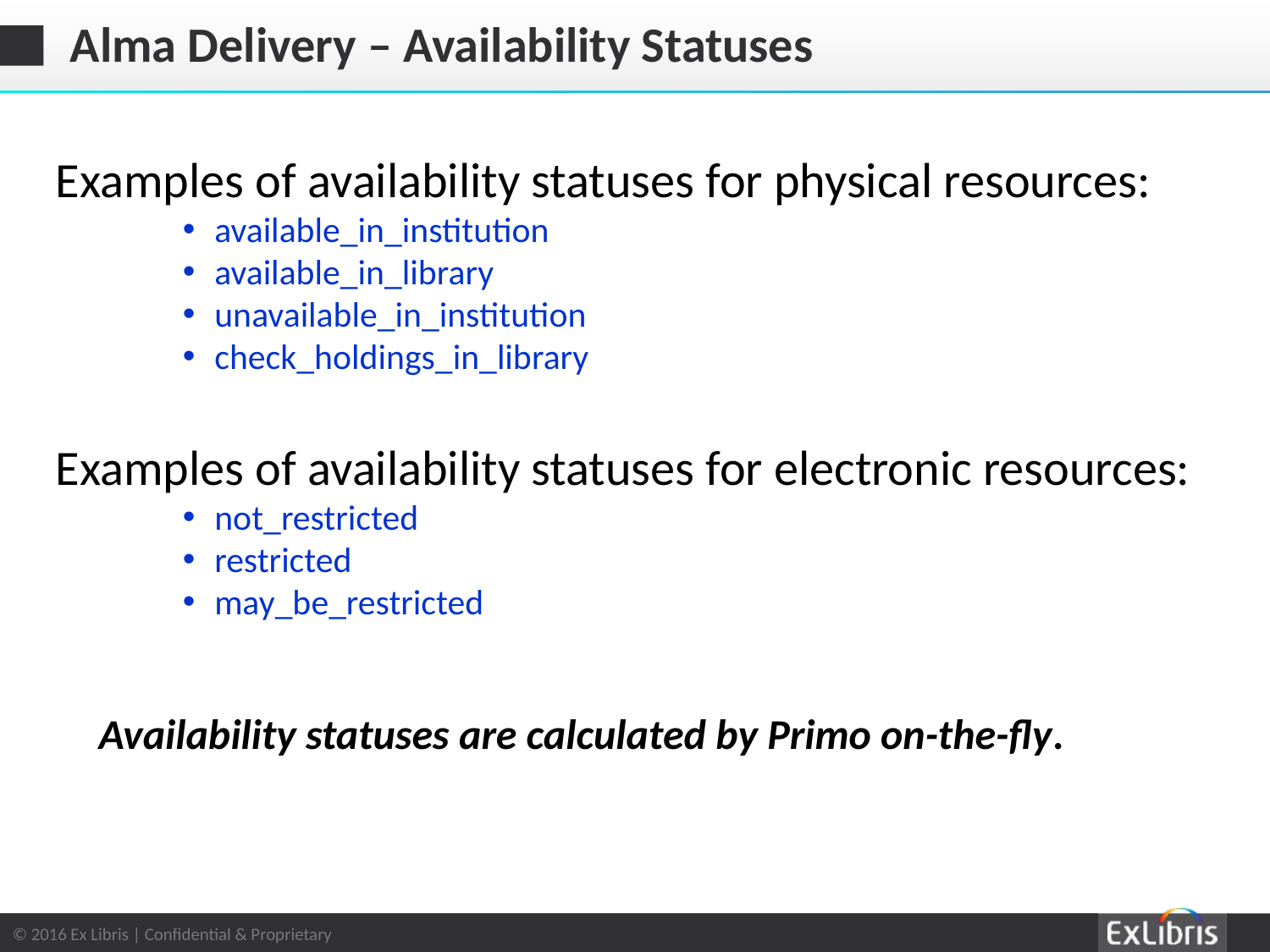

# Alma Delivery – Availability Statuses
Examples of availability statuses for physical resources:
available_in_institution
available_in_library
unavailable_in_institution
check_holdings_in_library

Examples of availability statuses for electronic resources:
not_restricted
restricted
may_be_restricted

Availability statuses are calculated by Primo on-the-fly.